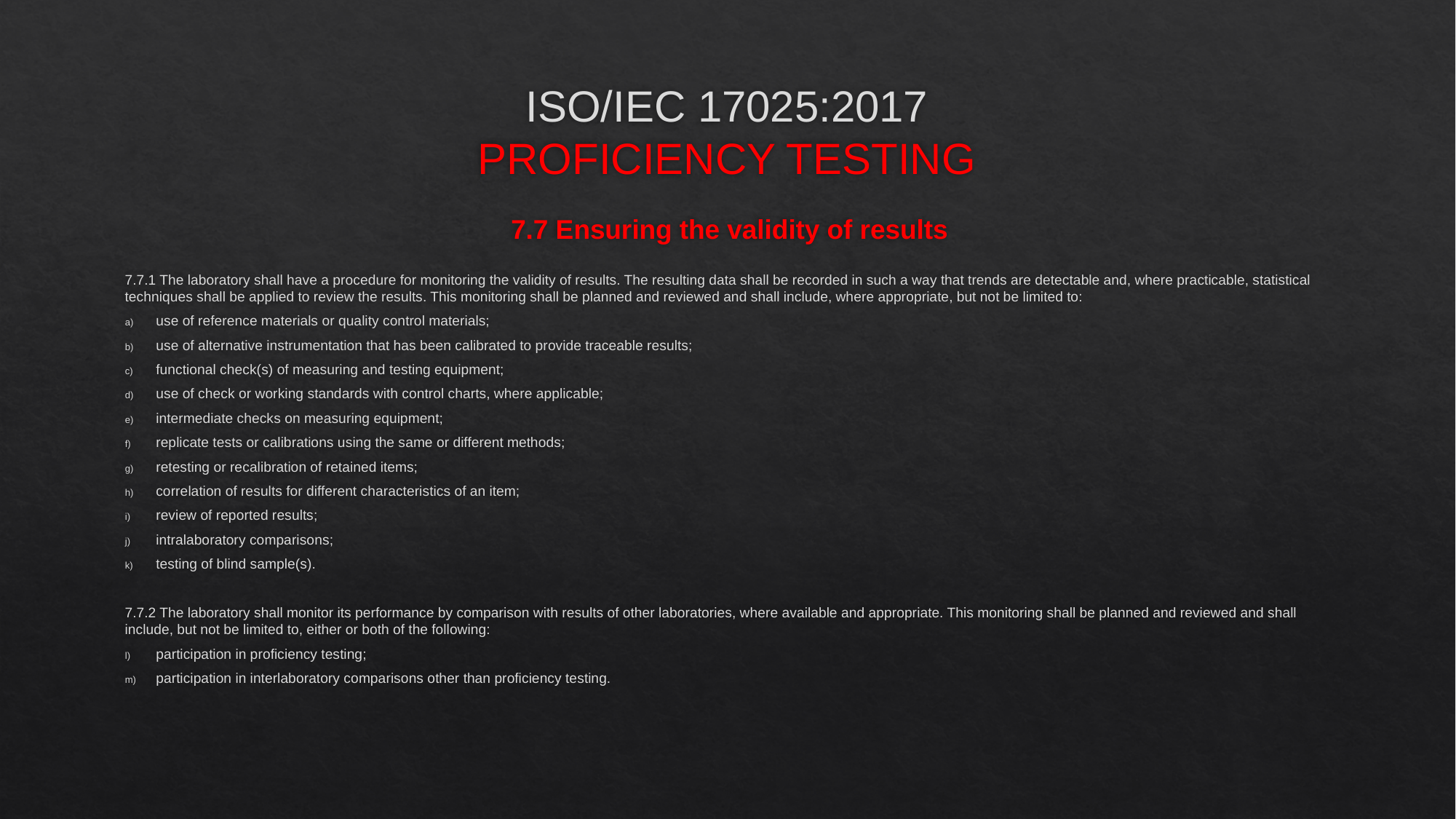

# ISO/IEC 17025:2017 PROFICIENCY TESTING
7.7 Ensuring the validity of results

7.7.1 The laboratory shall have a procedure for monitoring the validity of results. The resulting data shall be recorded in such a way that trends are detectable and, where practicable, statistical techniques shall be applied to review the results. This monitoring shall be planned and reviewed and shall include, where appropriate, but not be limited to:
use of reference materials or quality control materials;
use of alternative instrumentation that has been calibrated to provide traceable results;
functional check(s) of measuring and testing equipment;
use of check or working standards with control charts, where applicable;
intermediate checks on measuring equipment;
replicate tests or calibrations using the same or different methods;
retesting or recalibration of retained items;
correlation of results for different characteristics of an item;
review of reported results;
intralaboratory comparisons;
testing of blind sample(s).

7.7.2 The laboratory shall monitor its performance by comparison with results of other laboratories, where available and appropriate. This monitoring shall be planned and reviewed and shall include, but not be limited to, either or both of the following:
participation in proficiency testing;
participation in interlaboratory comparisons other than proficiency testing.